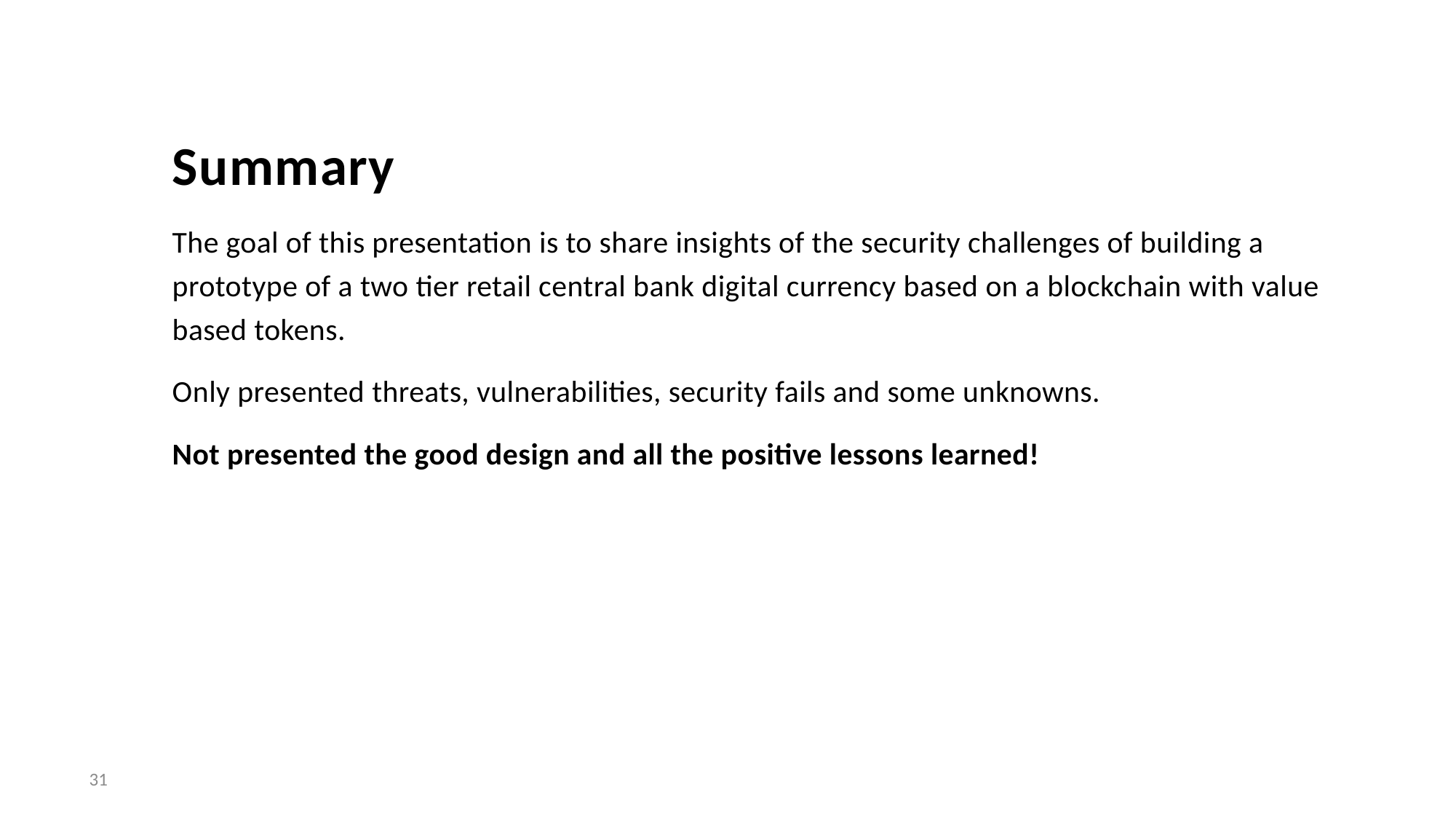

# Summary
The goal of this presentation is to share insights of the security challenges of building a prototype of a two tier retail central bank digital currency based on a blockchain with value based tokens.
Only presented threats, vulnerabilities, security fails and some unknowns.
Not presented the good design and all the positive lessons learned!

31